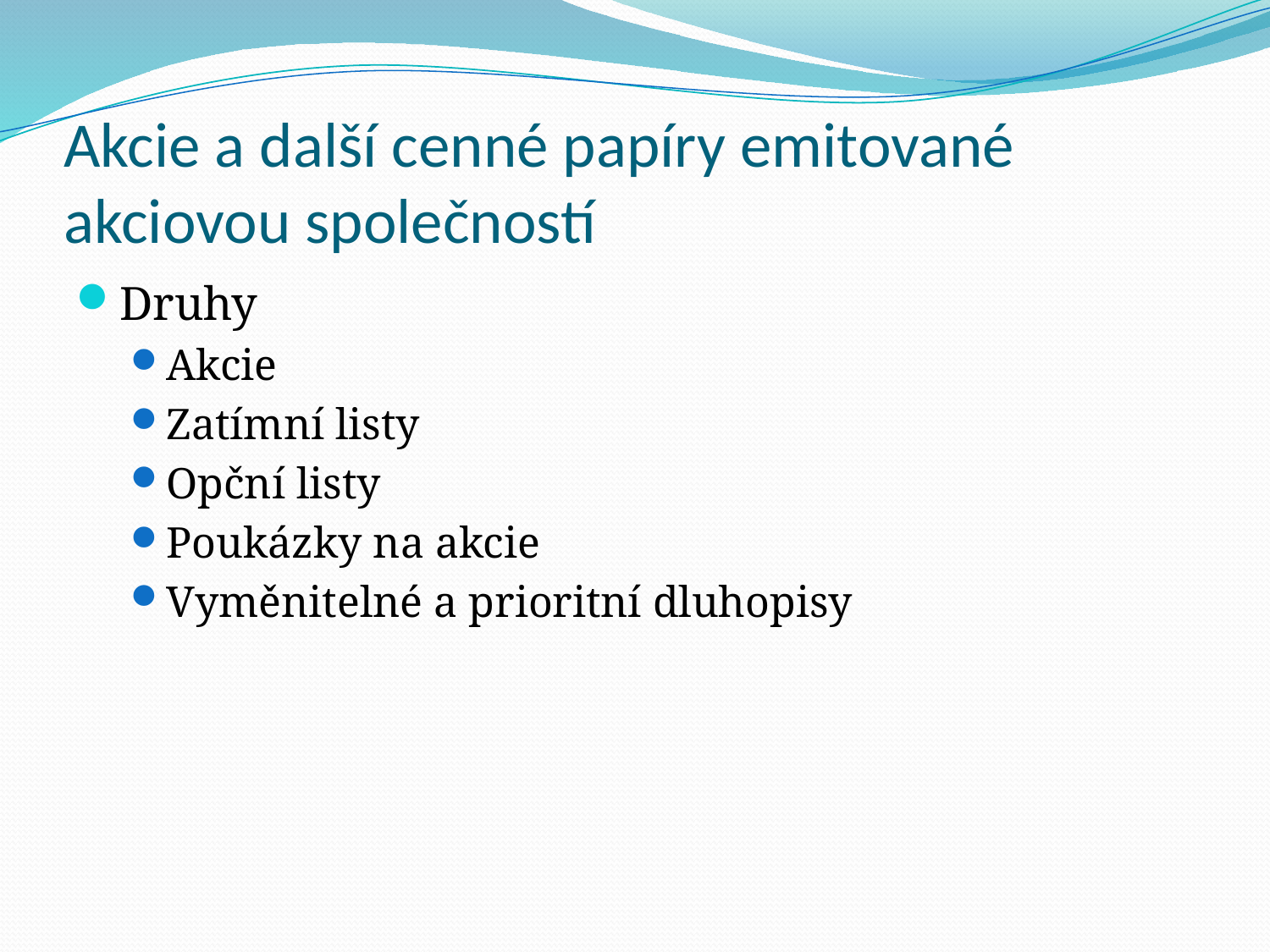

# Akcie a další cenné papíry emitované akciovou společností
Druhy
Akcie
Zatímní listy
Opční listy
Poukázky na akcie
Vyměnitelné a prioritní dluhopisy